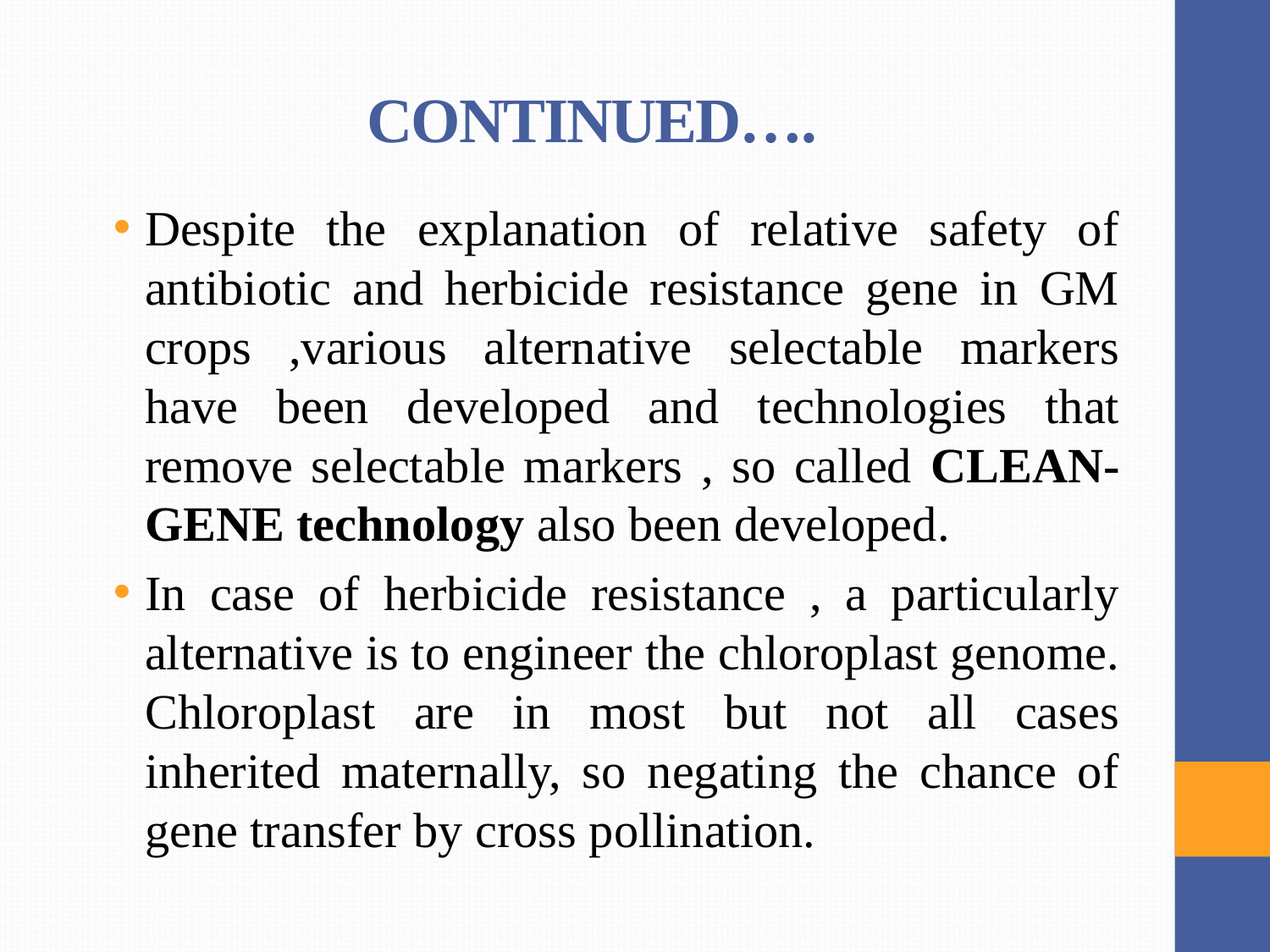

# CONTINUED….
Despite the explanation of relative safety of antibiotic and herbicide resistance gene in GM crops ,various alternative selectable markers have been developed and technologies that remove selectable markers , so called CLEAN-GENE technology also been developed.
In case of herbicide resistance , a particularly alternative is to engineer the chloroplast genome. Chloroplast are in most but not all cases inherited maternally, so negating the chance of gene transfer by cross pollination.